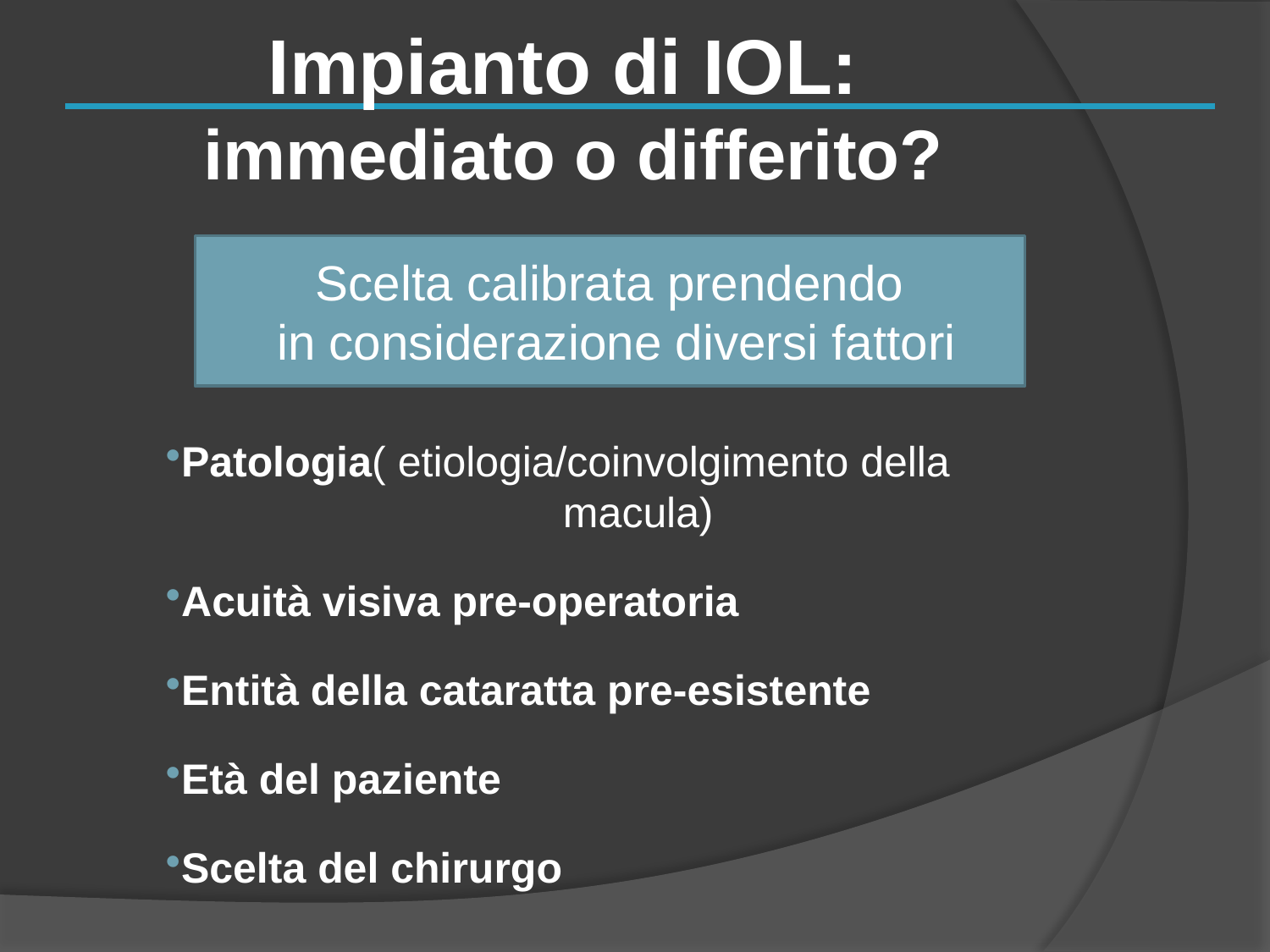

# Impianto di IOL: immediato o differito?
Scelta calibrata prendendo
 in considerazione diversi fattori

Patologia( etiologia/coinvolgimento della 			            macula)

Acuità visiva pre-operatoria

Entità della cataratta pre-esistente

Età del paziente

Scelta del chirurgo